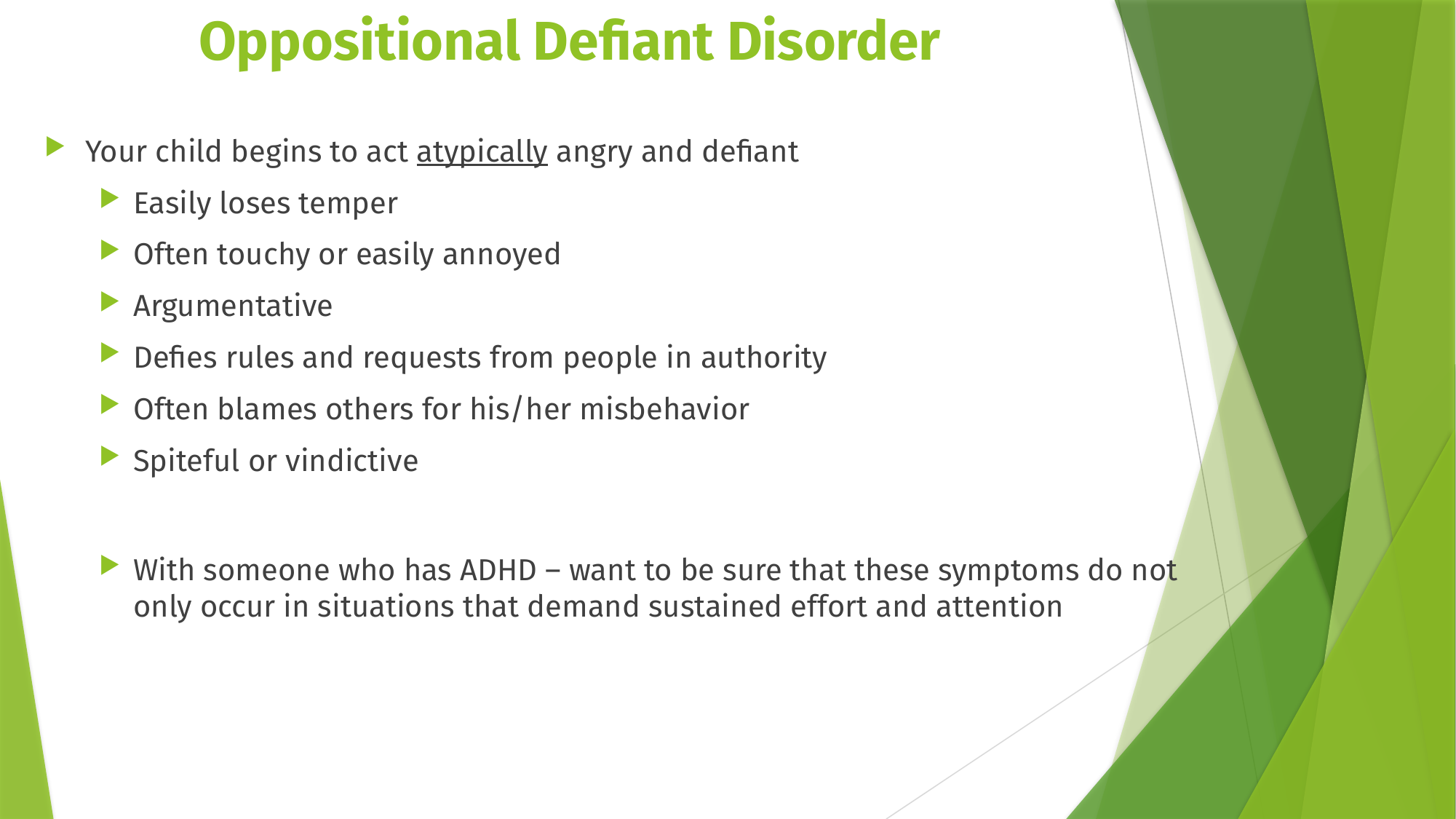

# Oppositional Defiant Disorder
Your child begins to act atypically angry and defiant
Easily loses temper
Often touchy or easily annoyed
Argumentative
Defies rules and requests from people in authority
Often blames others for his/her misbehavior
Spiteful or vindictive

With someone who has ADHD – want to be sure that these symptoms do not only occur in situations that demand sustained effort and attention